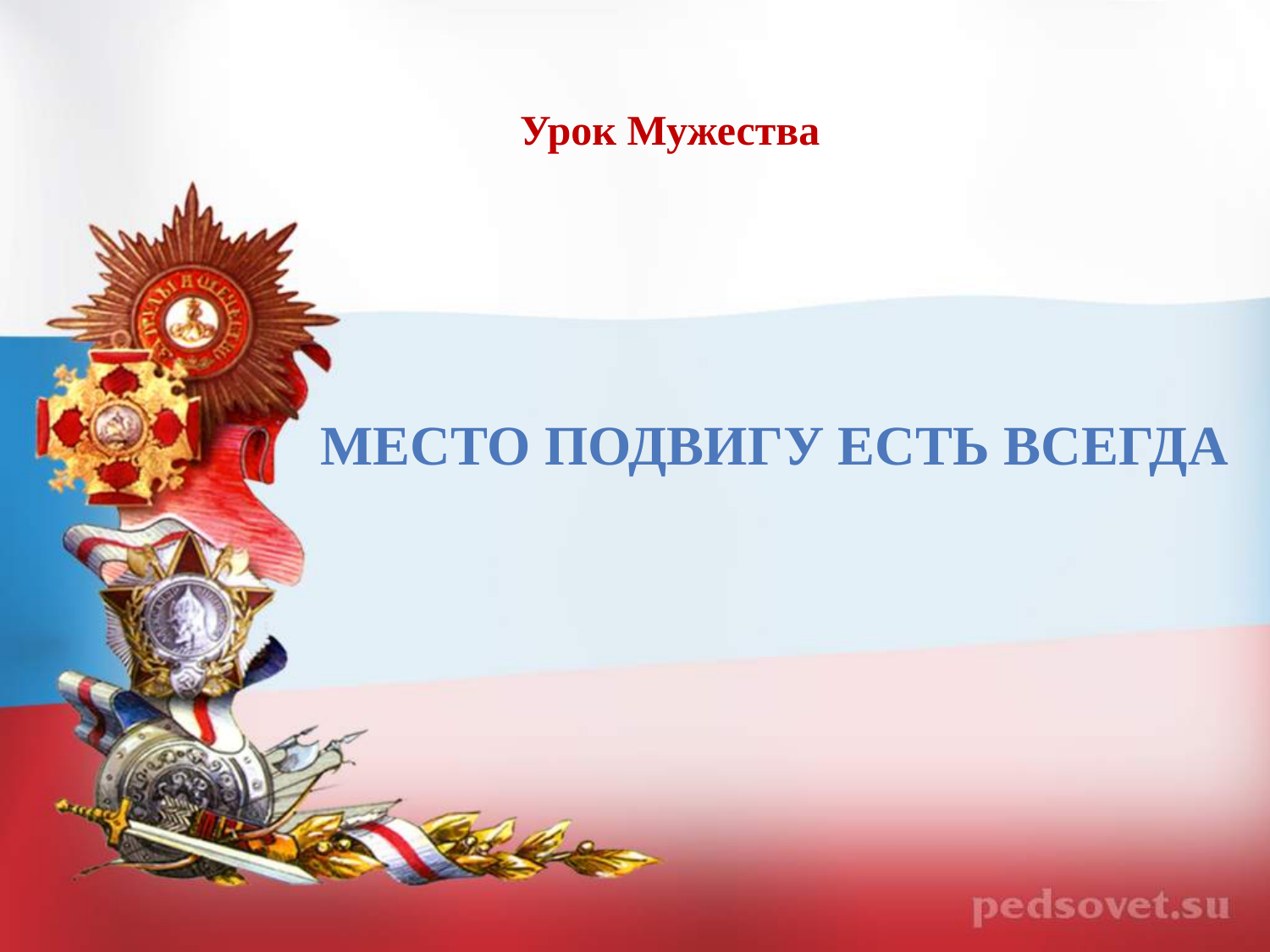

Урок Мужества
# Место подвигу есть всегда